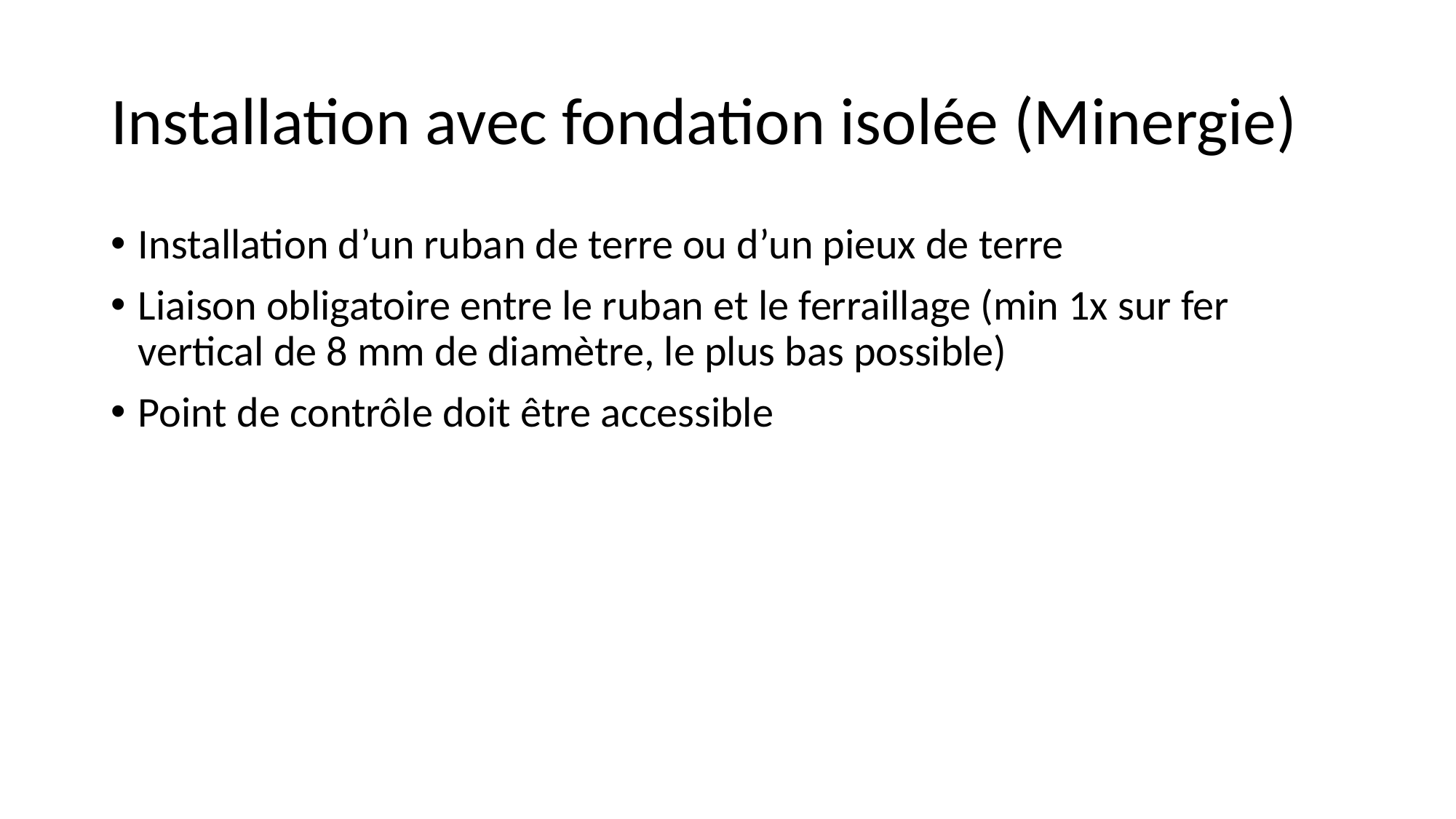

# Installation avec fondation isolée (Minergie)
Installation d’un ruban de terre ou d’un pieux de terre
Liaison obligatoire entre le ruban et le ferraillage (min 1x sur fer vertical de 8 mm de diamètre, le plus bas possible)
Point de contrôle doit être accessible